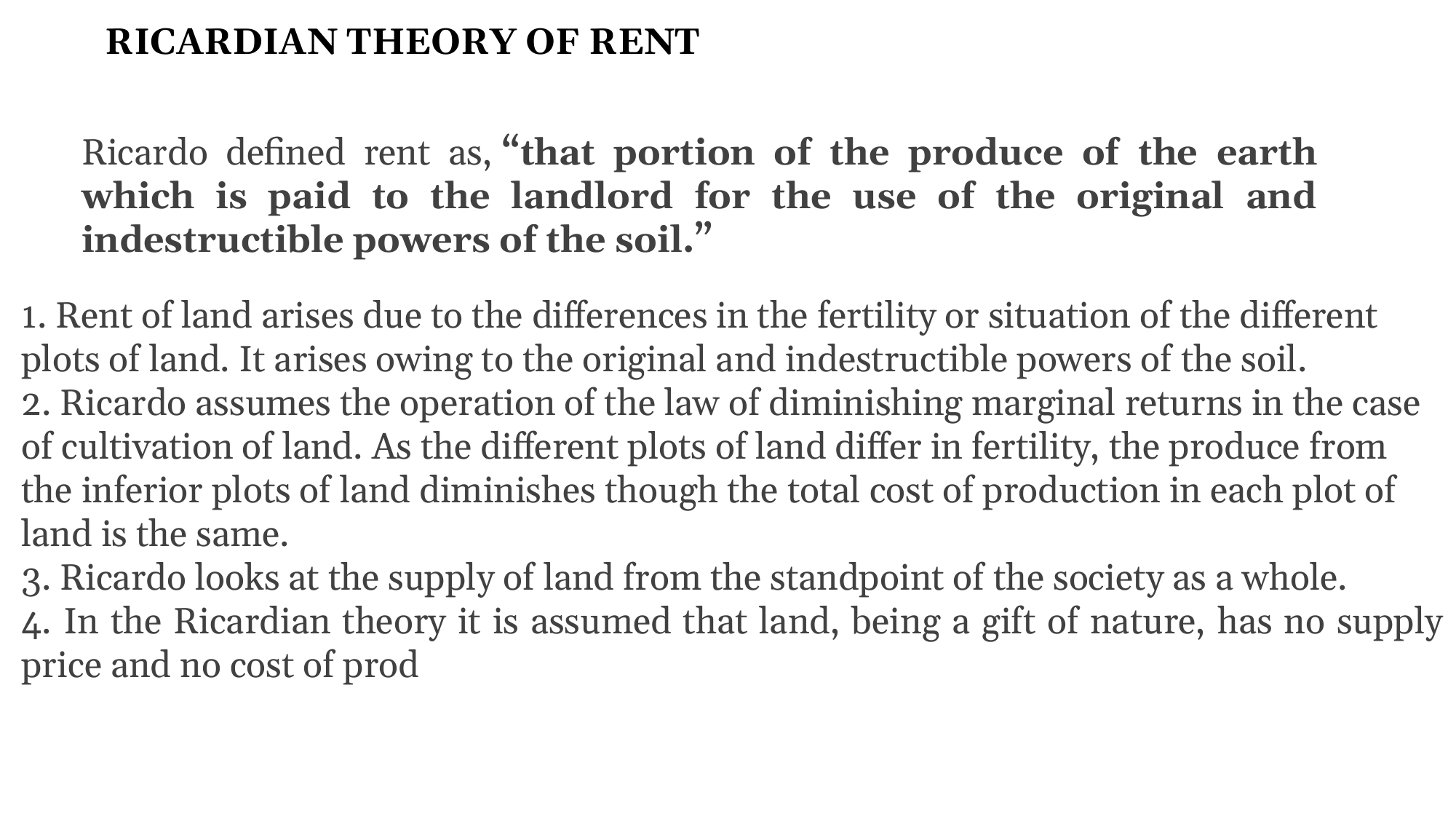

RICARDIAN THEORY OF RENT
Ricardo defined rent as, “that portion of the produce of the earth which is paid to the landlord for the use of the original and indestructible powers of the soil.”
1. Rent of land arises due to the differences in the fertility or situation of the different plots of land. It arises owing to the original and indestructible powers of the soil.
2. Ricardo assumes the operation of the law of diminishing marginal returns in the case of cultivation of land. As the different plots of land differ in fertility, the produce from the inferior plots of land diminishes though the total cost of production in each plot of land is the same.
3. Ricardo looks at the supply of land from the standpoint of the society as a whole.
4. In the Ricardian theory it is assumed that land, being a gift of nature, has no supply price and no cost of prod